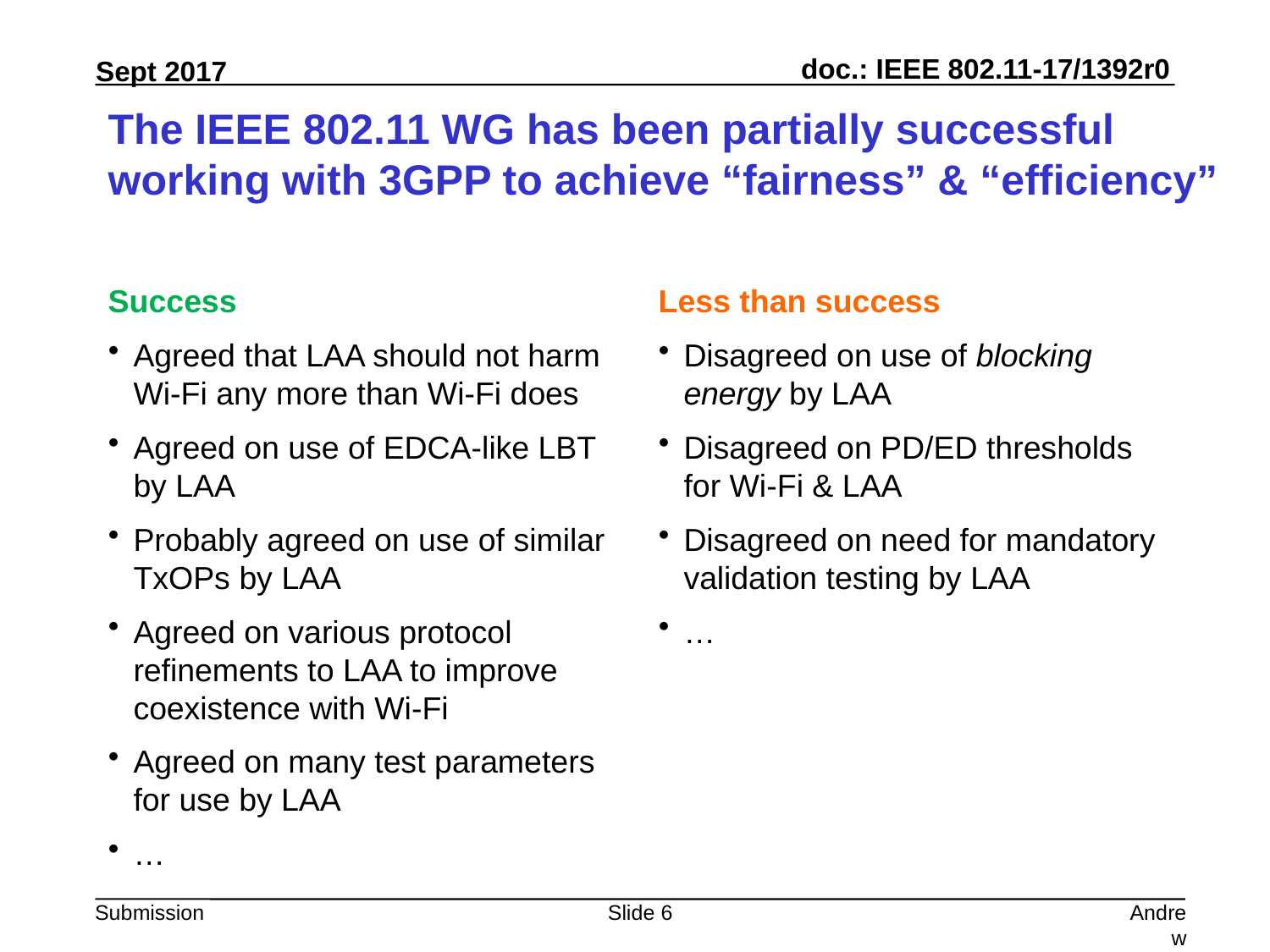

# The IEEE 802.11 WG has been partially successful working with 3GPP to achieve “fairness” & “efficiency”
Success
Agreed that LAA should not harm Wi-Fi any more than Wi-Fi does
Agreed on use of EDCA-like LBT by LAA
Probably agreed on use of similar TxOPs by LAA
Agreed on various protocol refinements to LAA to improve coexistence with Wi-Fi
Agreed on many test parameters for use by LAA
…
Less than success
Disagreed on use of blocking energy by LAA
Disagreed on PD/ED thresholds for Wi-Fi & LAA
Disagreed on need for mandatory validation testing by LAA
…

Slide 6
Andrew Myles, Cisco